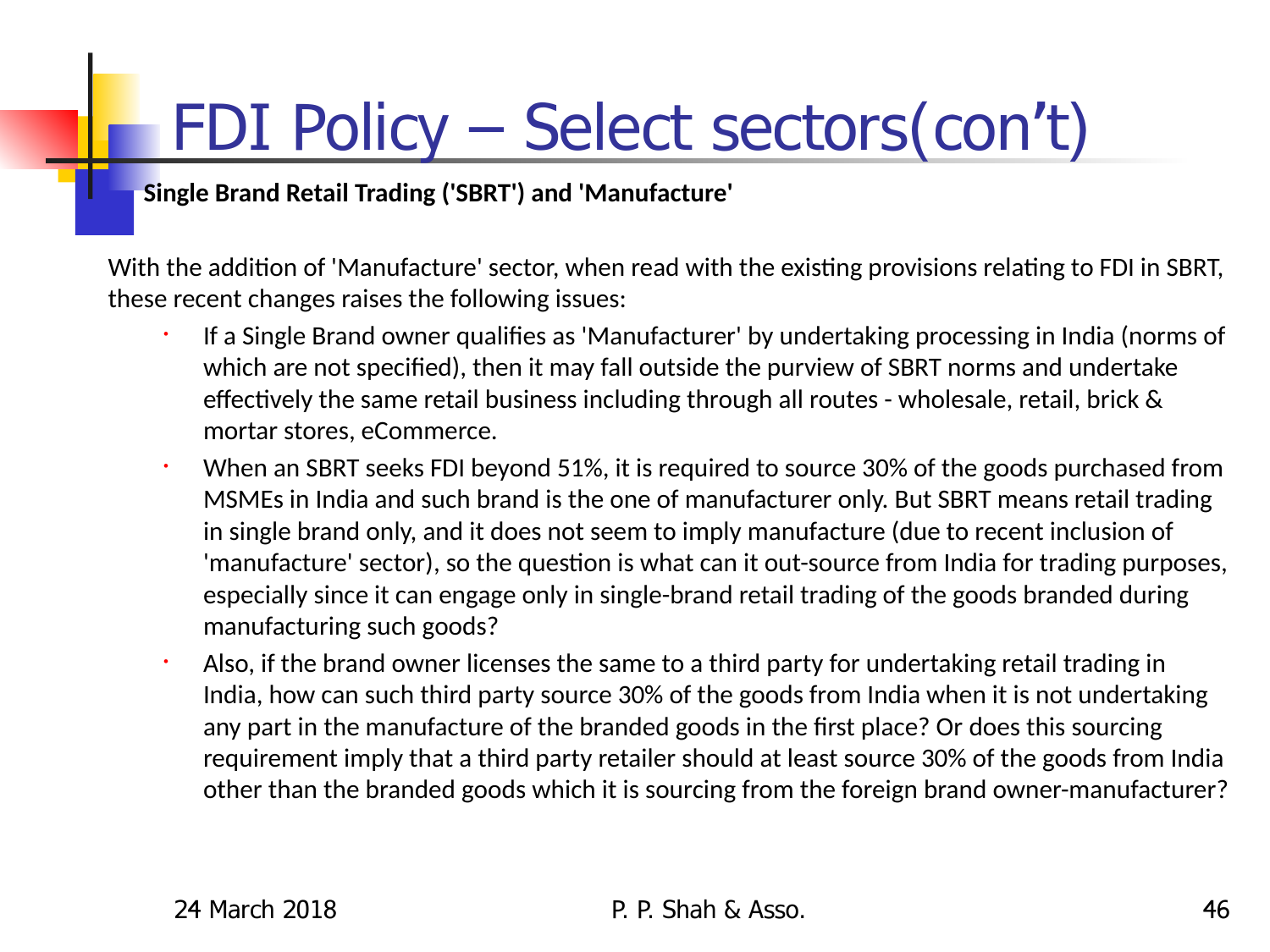

# FDI Policy – Select sectors(con’t)
      Single Brand Retail Trading ('SBRT') and 'Manufacture'

With the addition of 'Manufacture' sector, when read with the existing provisions relating to FDI in SBRT, these recent changes raises the following issues:
If a Single Brand owner qualifies as 'Manufacturer' by undertaking processing in India (norms of which are not specified), then it may fall outside the purview of SBRT norms and undertake effectively the same retail business including through all routes - wholesale, retail, brick & mortar stores, eCommerce.
When an SBRT seeks FDI beyond 51%, it is required to source 30% of the goods purchased from MSMEs in India and such brand is the one of manufacturer only. But SBRT means retail trading in single brand only, and it does not seem to imply manufacture (due to recent inclusion of 'manufacture' sector), so the question is what can it out-source from India for trading purposes, especially since it can engage only in single-brand retail trading of the goods branded during manufacturing such goods?
Also, if the brand owner licenses the same to a third party for undertaking retail trading in India, how can such third party source 30% of the goods from India when it is not undertaking any part in the manufacture of the branded goods in the first place? Or does this sourcing requirement imply that a third party retailer should at least source 30% of the goods from India other than the branded goods which it is sourcing from the foreign brand owner-manufacturer?
24 March 2018
P. P. Shah & Asso.
46